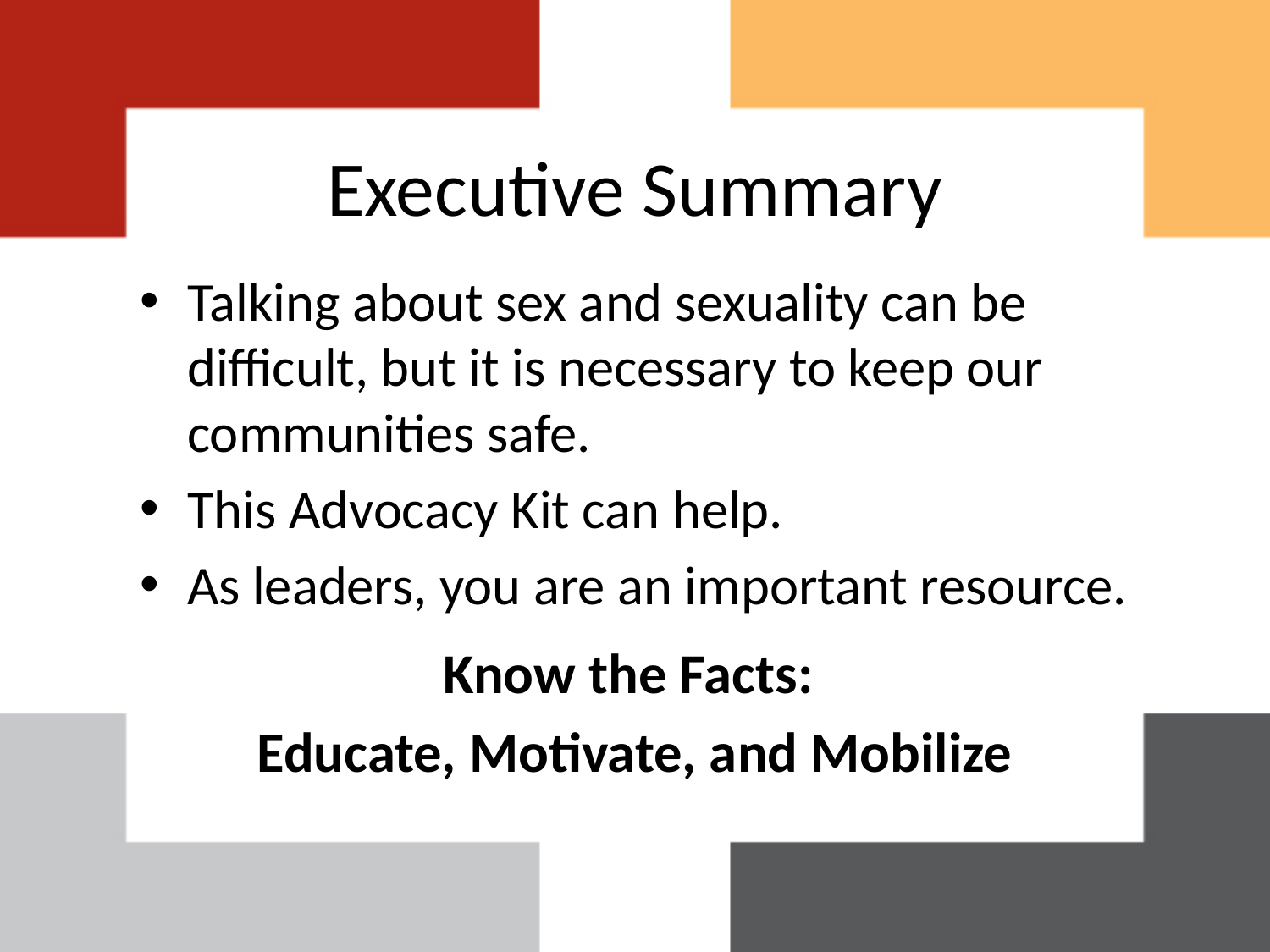

# Executive Summary
Talking about sex and sexuality can be difficult, but it is necessary to keep our communities safe.
This Advocacy Kit can help.
As leaders, you are an important resource.
Know the Facts:
Educate, Motivate, and Mobilize